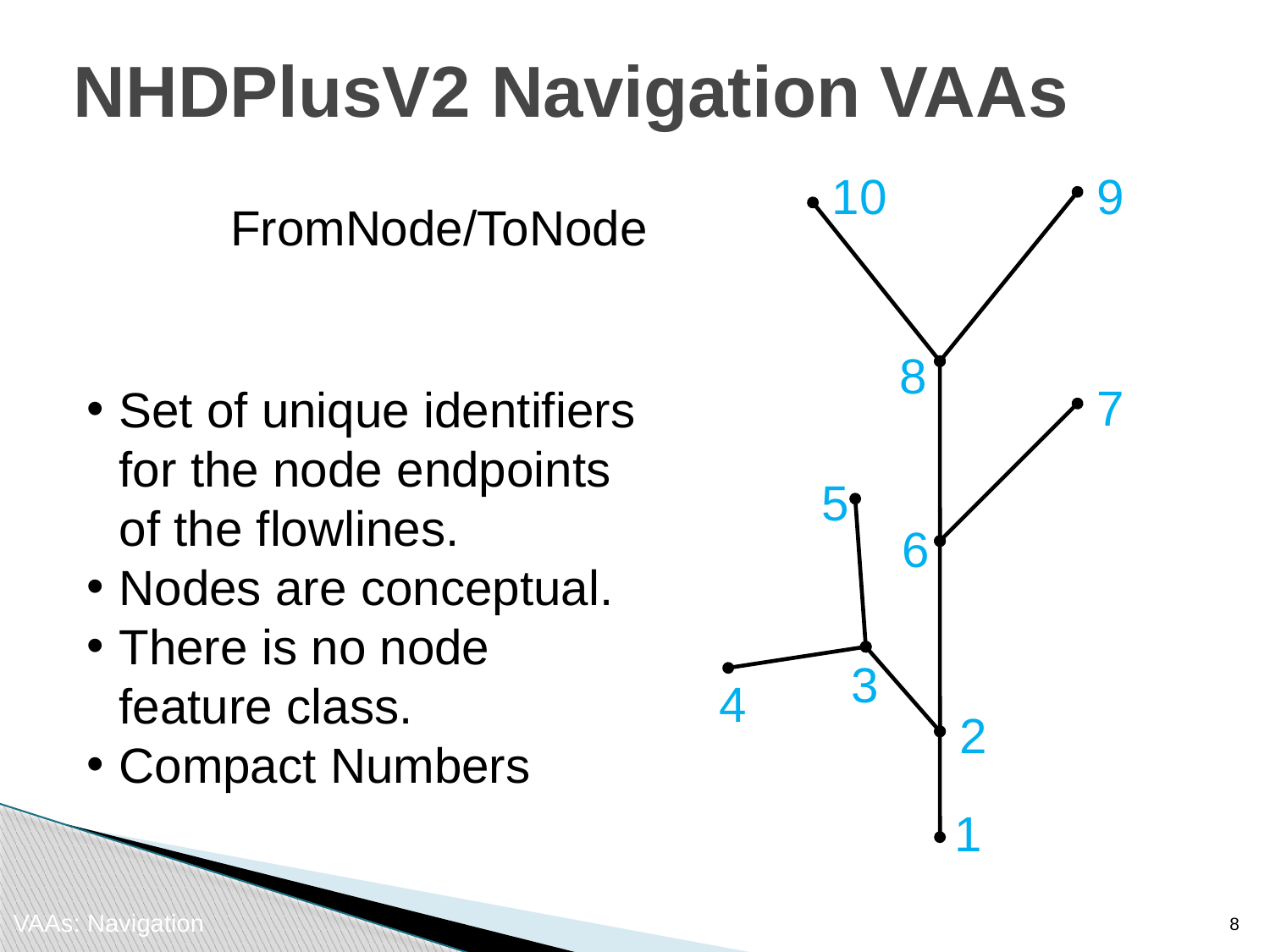

NHDPlusV2 Navigation VAAs
10
9
FromNode/ToNode

8

7
Set of unique identifiers for the node endpoints of the flowlines.
Nodes are conceptual.
There is no node feature class.
Compact Numbers

5

6

3
4
2

1
8
VAAs: Navigation